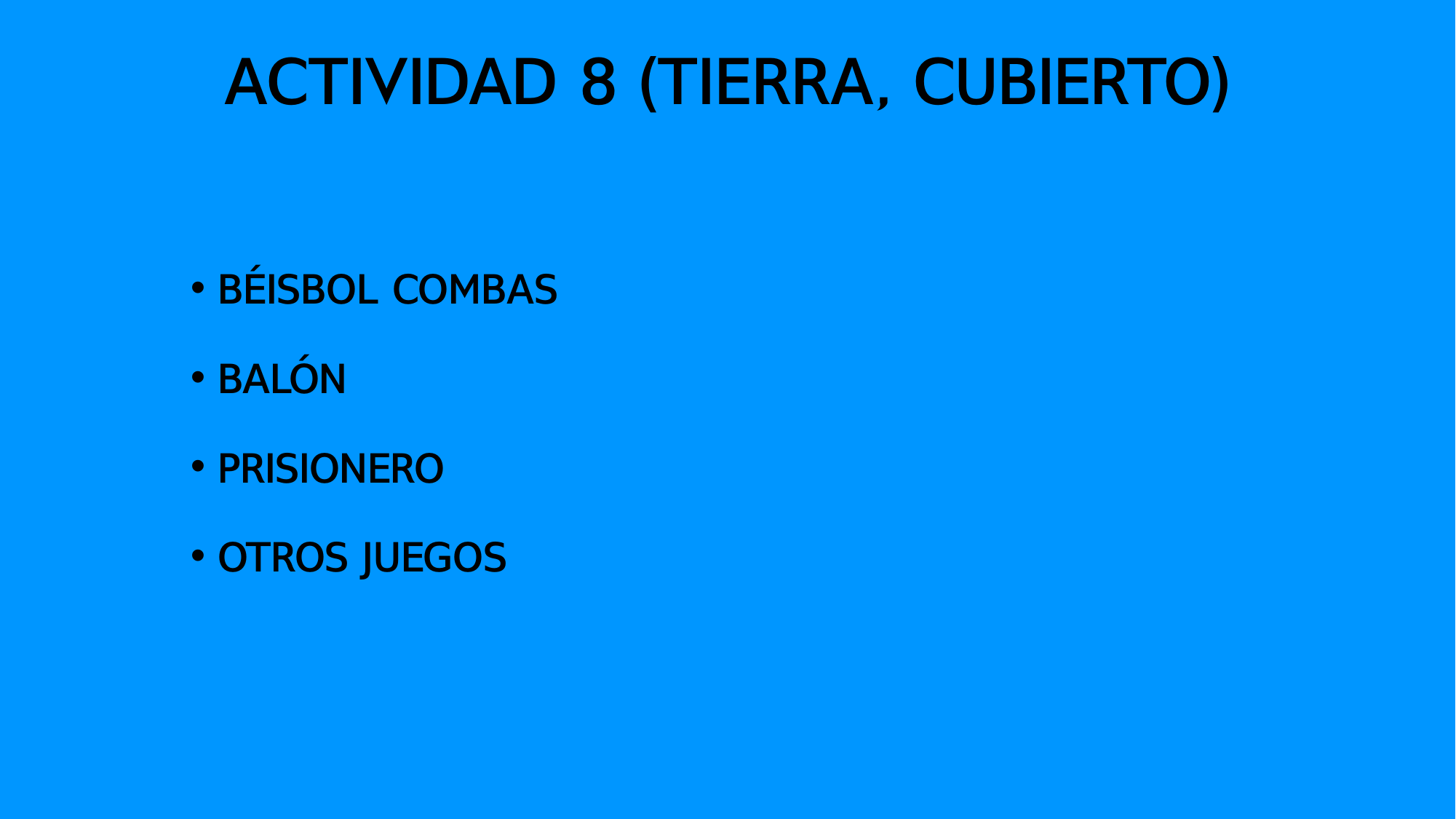

# ACTIVIDAD 8 (TIERRA, CUBIERTO)
BÉISBOL COMBAS
BALÓN
PRISIONERO
OTROS JUEGOS